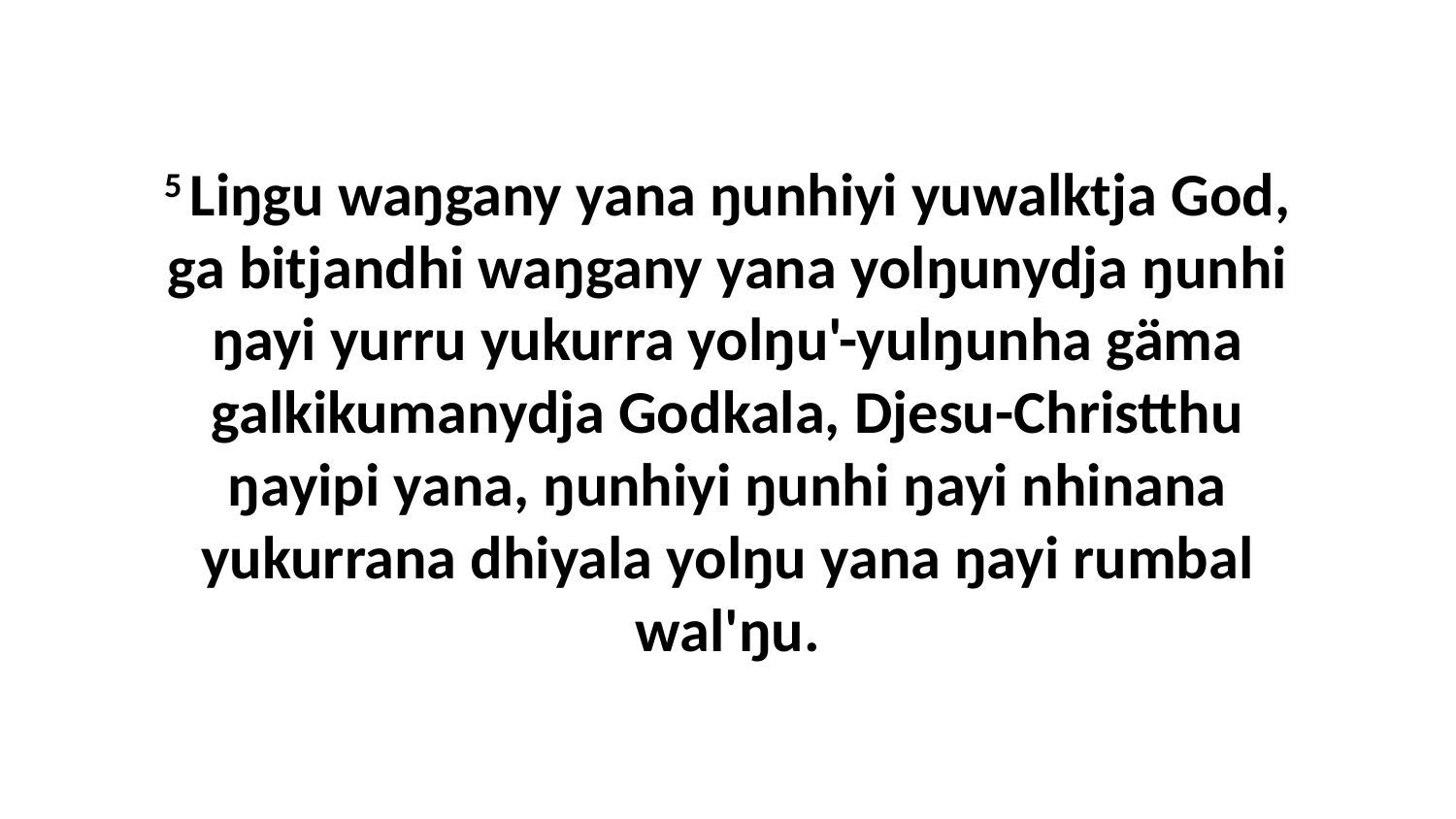

5 Liŋgu waŋgany yana ŋunhiyi yuwalktja God, ga bitjandhi waŋgany yana yolŋunydja ŋunhi ŋayi yurru yukurra yolŋu'-yulŋunha gäma galkikumanydja Godkala, Djesu-Christthu ŋayipi yana, ŋunhiyi ŋunhi ŋayi nhinana yukurrana dhiyala yolŋu yana ŋayi rumbal wal'ŋu.